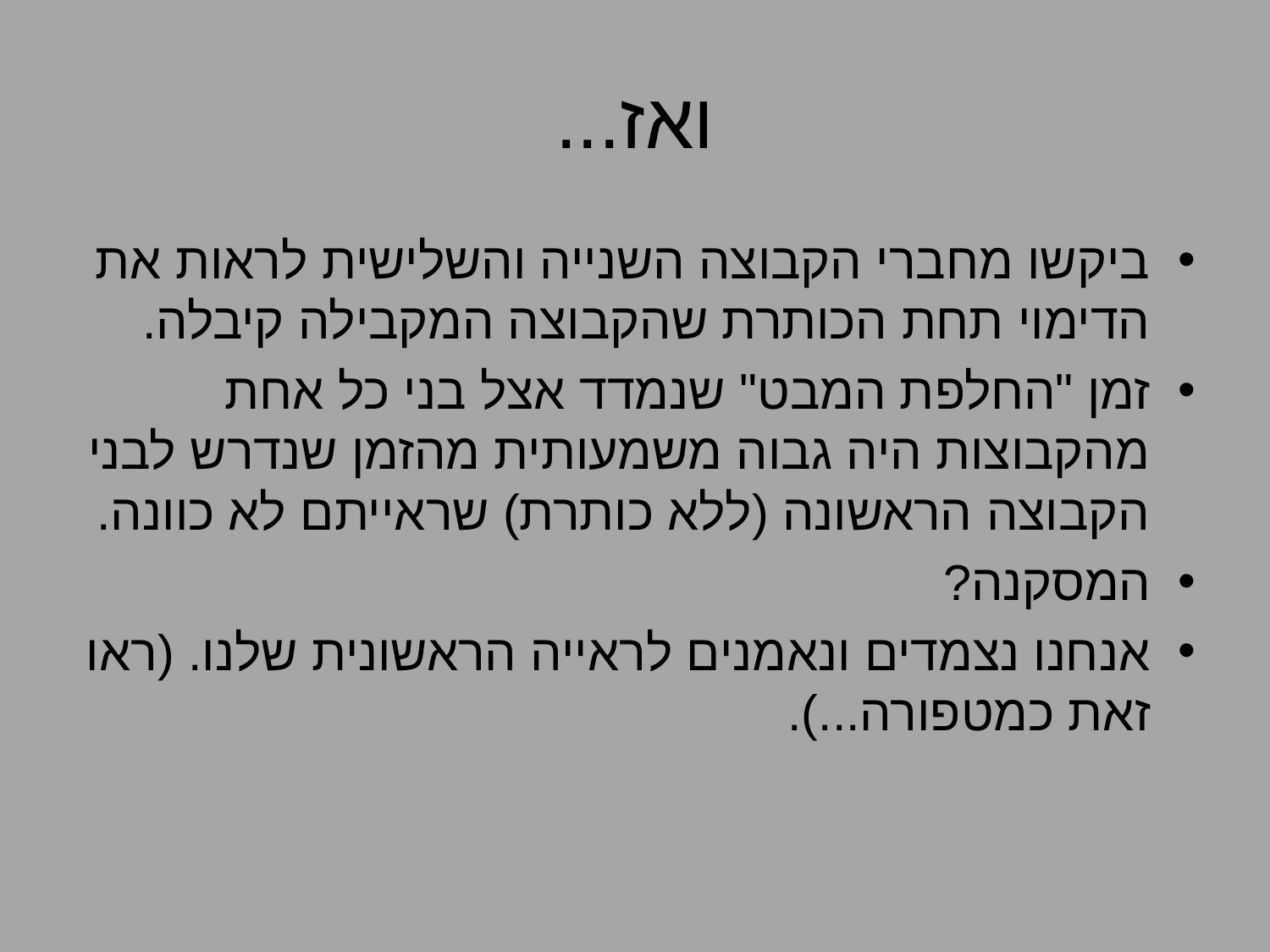

# ואז...
ביקשו מחברי הקבוצה השנייה והשלישית לראות את הדימוי תחת הכותרת שהקבוצה המקבילה קיבלה.
זמן "החלפת המבט" שנמדד אצל בני כל אחת מהקבוצות היה גבוה משמעותית מהזמן שנדרש לבני הקבוצה הראשונה (ללא כותרת) שראייתם לא כוונה.
המסקנה?
אנחנו נצמדים ונאמנים לראייה הראשונית שלנו. (ראו זאת כמטפורה...).